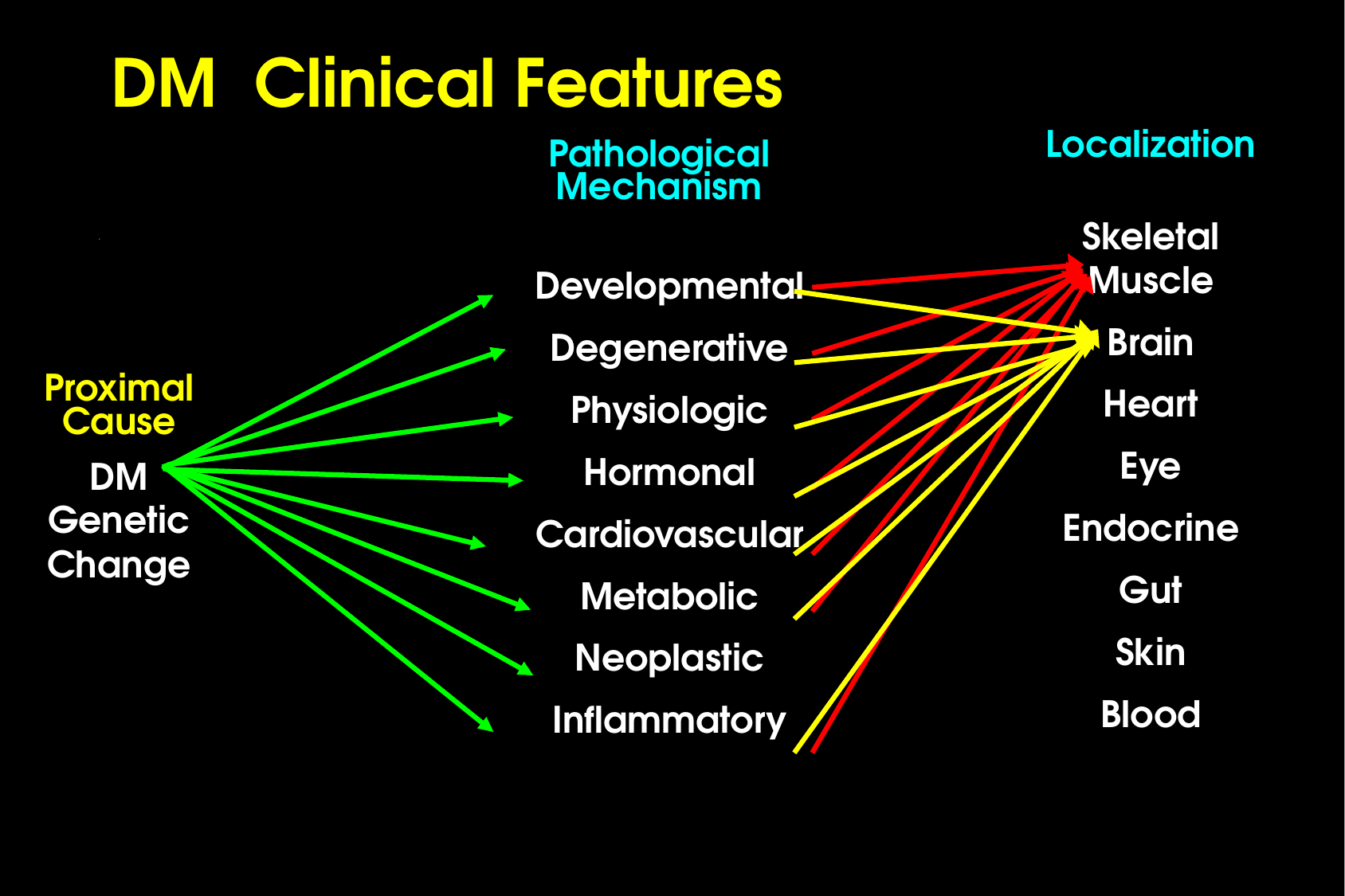

# DM  Clinical Features
Localization
Skeletal Muscle
Brain
Heart
Eye
Endocrine
Gut
Skin
Blood
Pathological Mechanism
Developmental
Degenerative
Physiologic
Hormonal
Cardiovascular
Metabolic
Neoplastic
Inflammatory

Proximal Cause
DM
Genetic Change